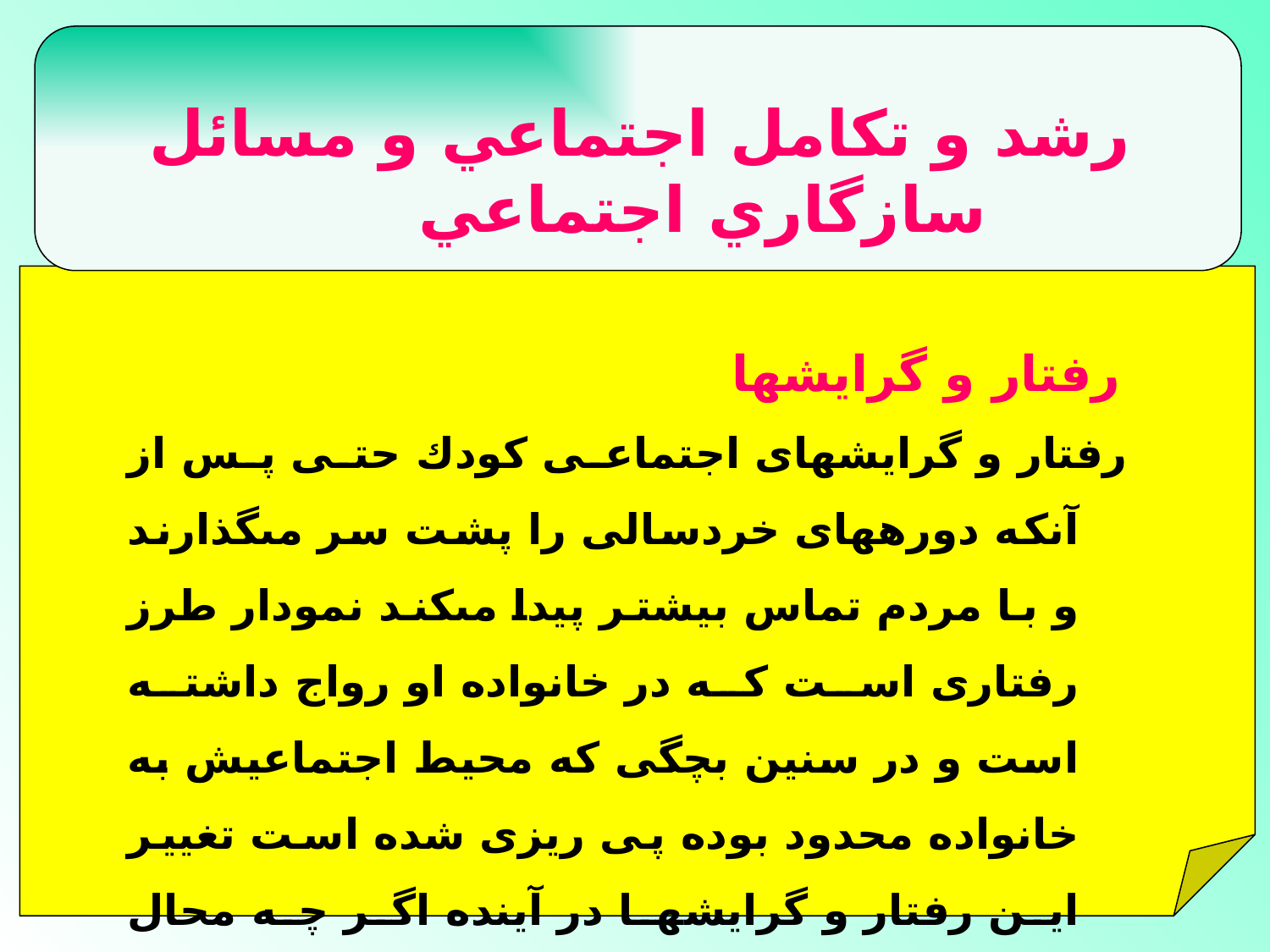

#
رشد و تكامل اجتماعي و مسائل سازگاري اجتماعي

  رفتار و گرايشها
 رفتار و گرايشهاى اجتماعى كودك حتى پس از آنكه دوره‏هاى خردسالى را پشت سر مى‏گذارند و با مردم تماس بيشتر پيدا مى‏كند نمودار طرز رفتارى است كه در خانواده او رواج داشته است و در سنين بچگى كه محيط اجتماعيش به خانواده محدود بوده پى ريزى شده است تغيير اين رفتار و گرايشها در آينده اگر چه محال نيست ولى به آسانى صورت نمى‏گيرد.